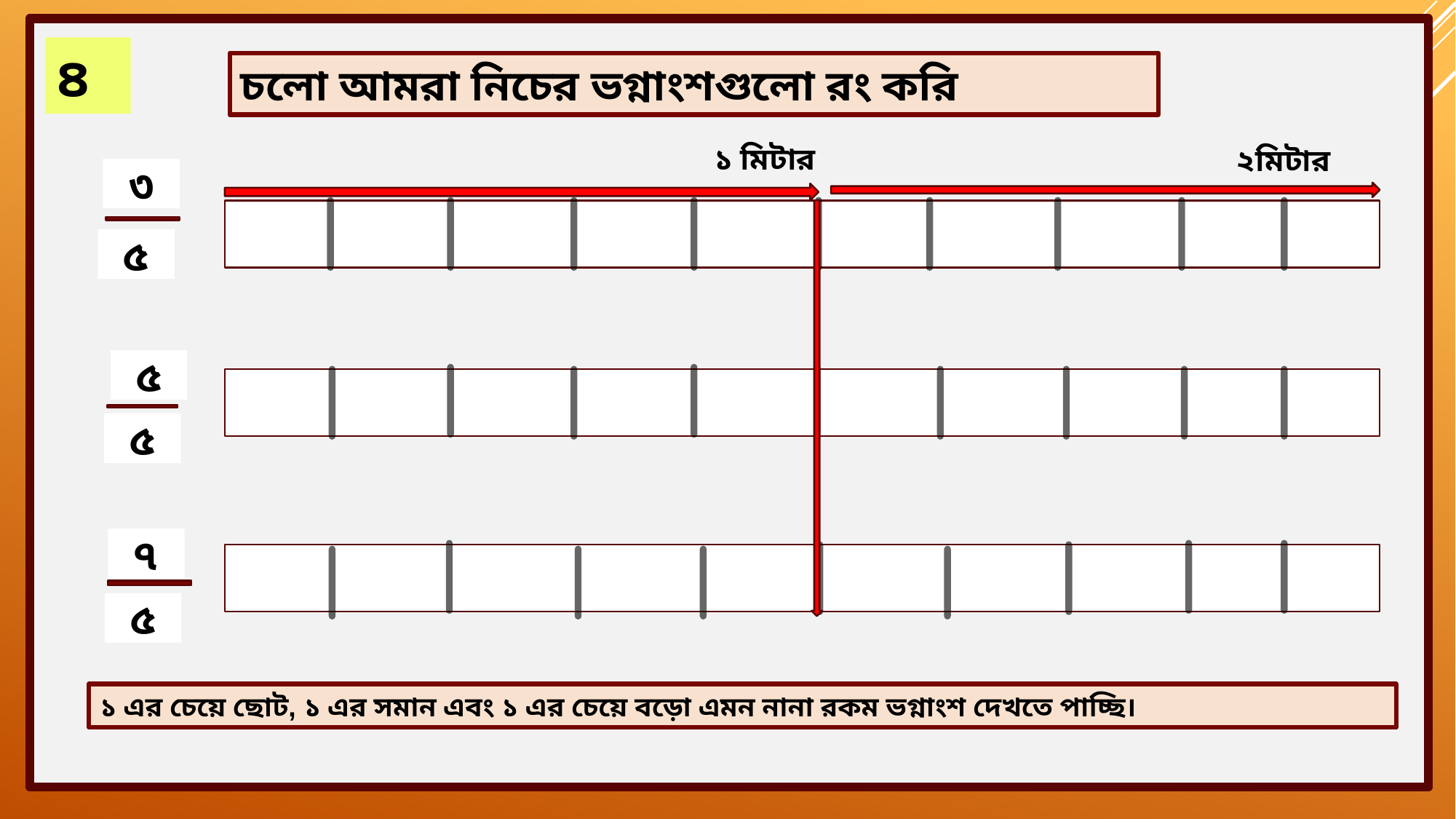

৪
চলো আমরা নিচের ভগ্নাংশগুলো রং করি
১ মিটার
২মিটার
৩

৫
৫

৫
৭

৫
১ এর চেয়ে ছোট, ১ এর সমান এবং ১ এর চেয়ে বড়ো এমন নানা রকম ভগ্নাংশ দেখতে পাচ্ছি।